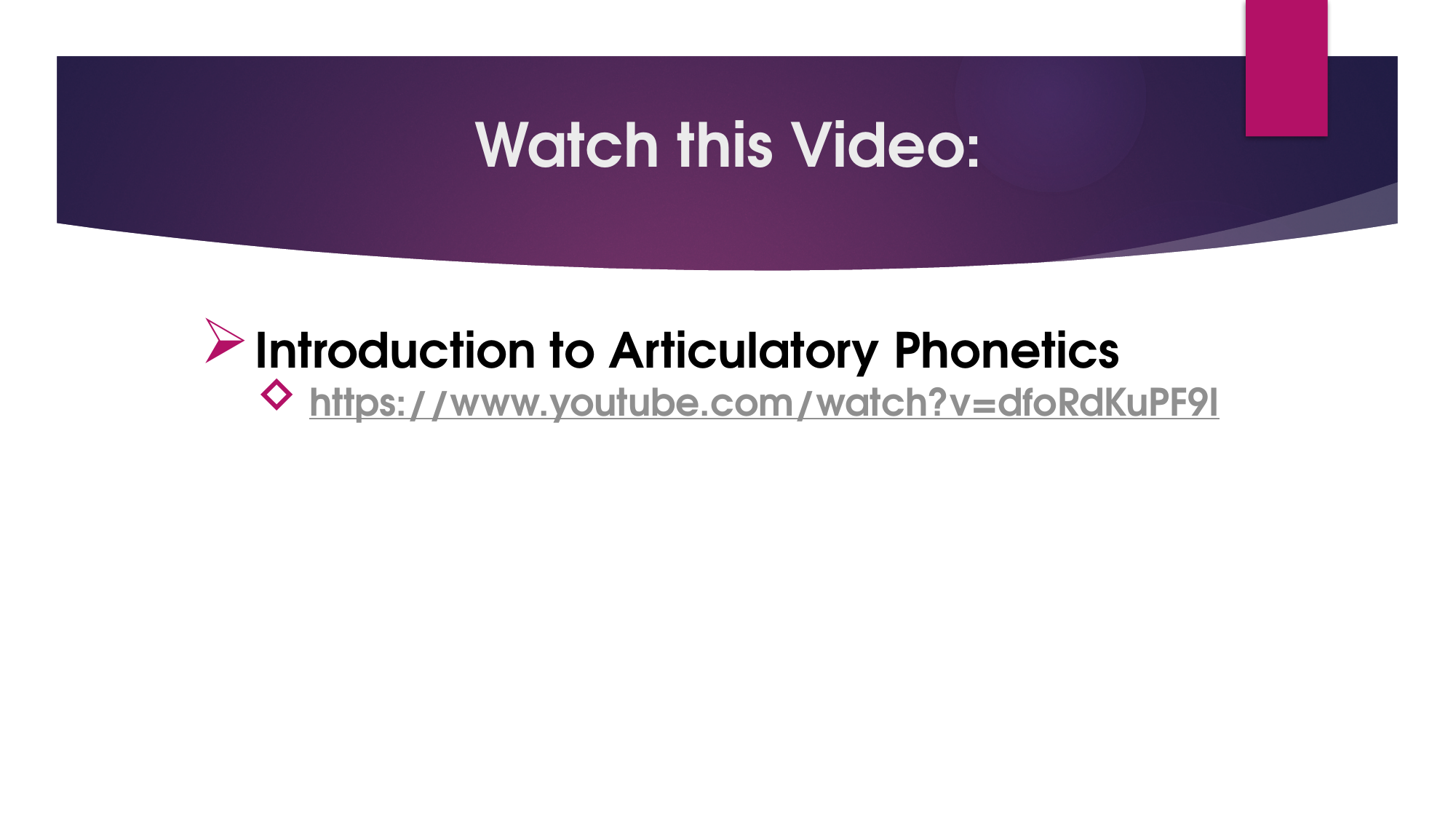

Watch this Video:
Introduction to Articulatory Phonetics
https://www.youtube.com/watch?v=dfoRdKuPF9I